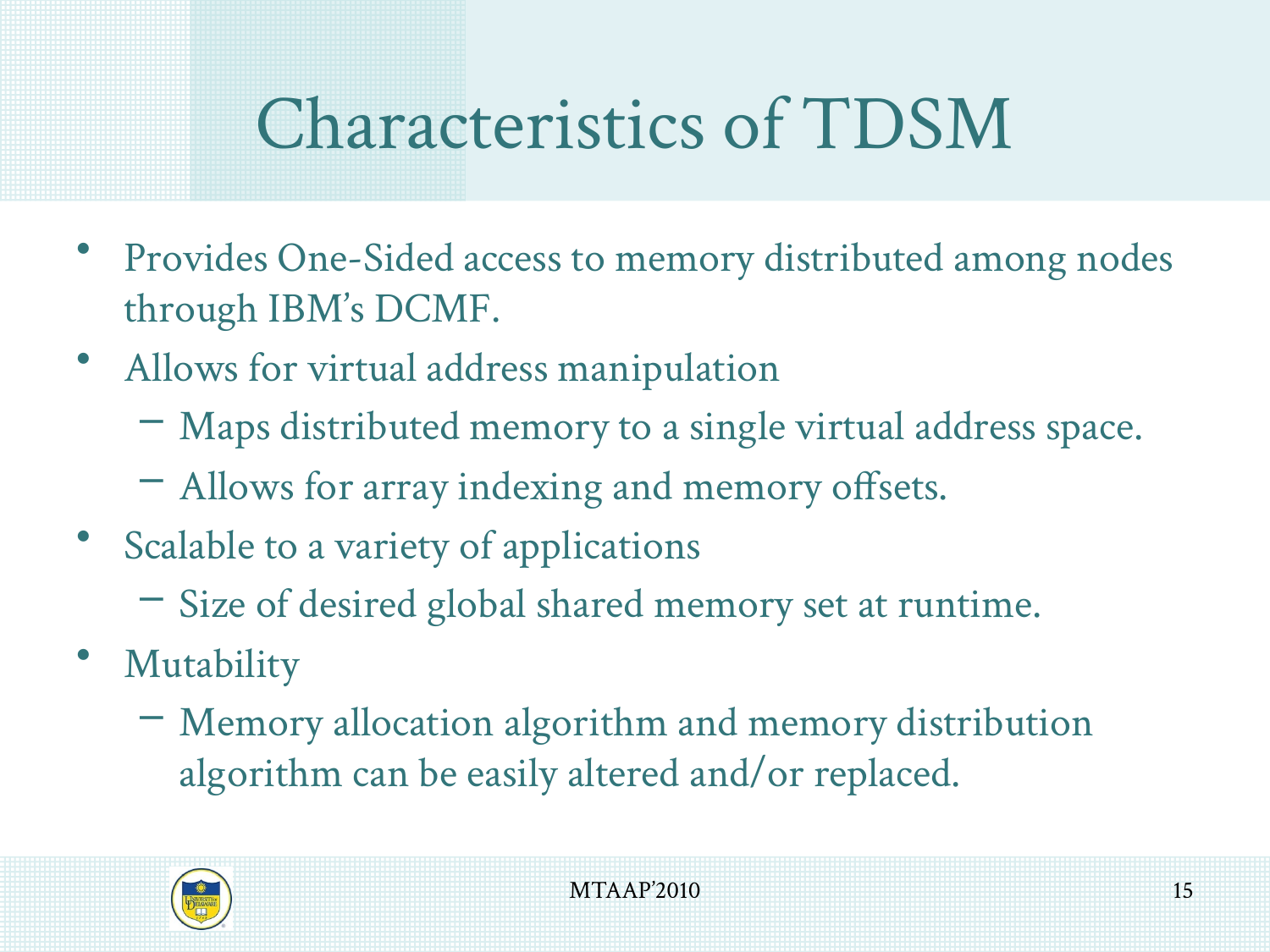

# Characteristics of TDSM
Provides One-Sided access to memory distributed among nodes through IBM’s DCMF.
Allows for virtual address manipulation
Maps distributed memory to a single virtual address space.
Allows for array indexing and memory offsets.
Scalable to a variety of applications
Size of desired global shared memory set at runtime.
Mutability
Memory allocation algorithm and memory distribution algorithm can be easily altered and/or replaced.

MTAAP’2010
15